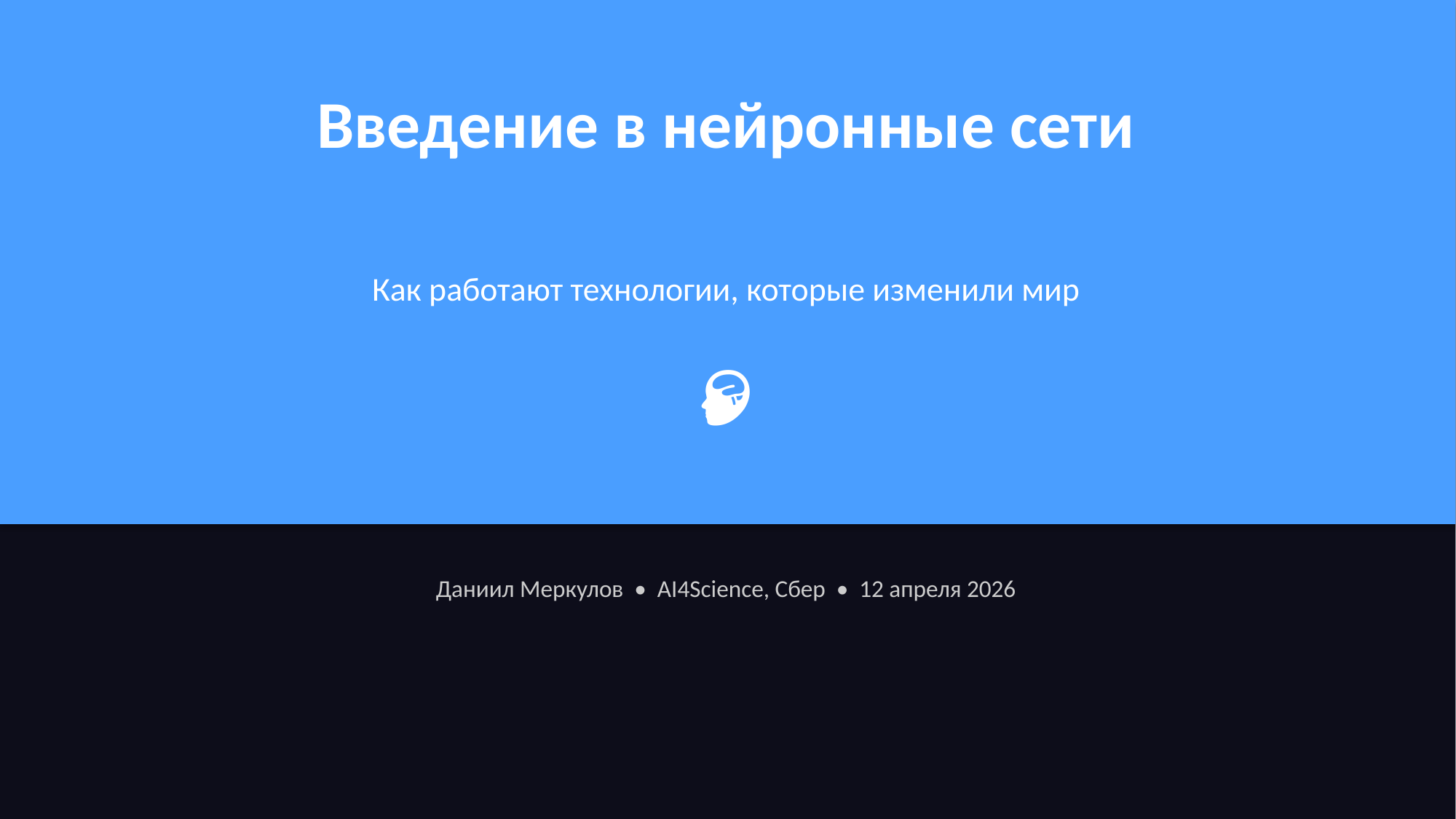

Введение в нейронные сети
Как работают технологии, которые изменили мир
🧠
Даниил Меркулов  •  AI4Science, Сбер  •  12 апреля 2026